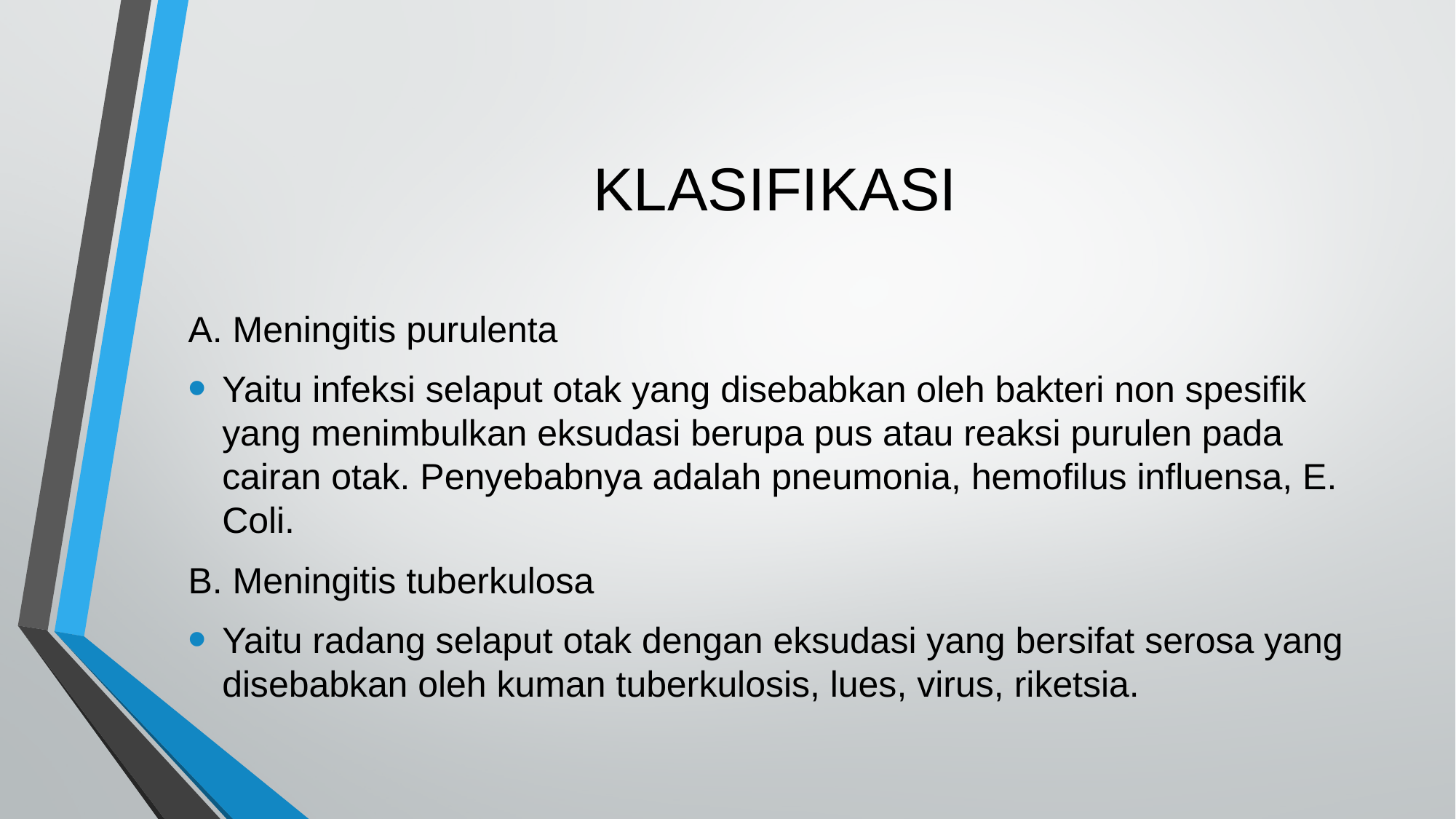

# KLASIFIKASI
A. Meningitis purulenta
Yaitu infeksi selaput otak yang disebabkan oleh bakteri non spesifik yang menimbulkan eksudasi berupa pus atau reaksi purulen pada cairan otak. Penyebabnya adalah pneumonia, hemofilus influensa, E. Coli.
B. Meningitis tuberkulosa
Yaitu radang selaput otak dengan eksudasi yang bersifat serosa yang disebabkan oleh kuman tuberkulosis, lues, virus, riketsia.